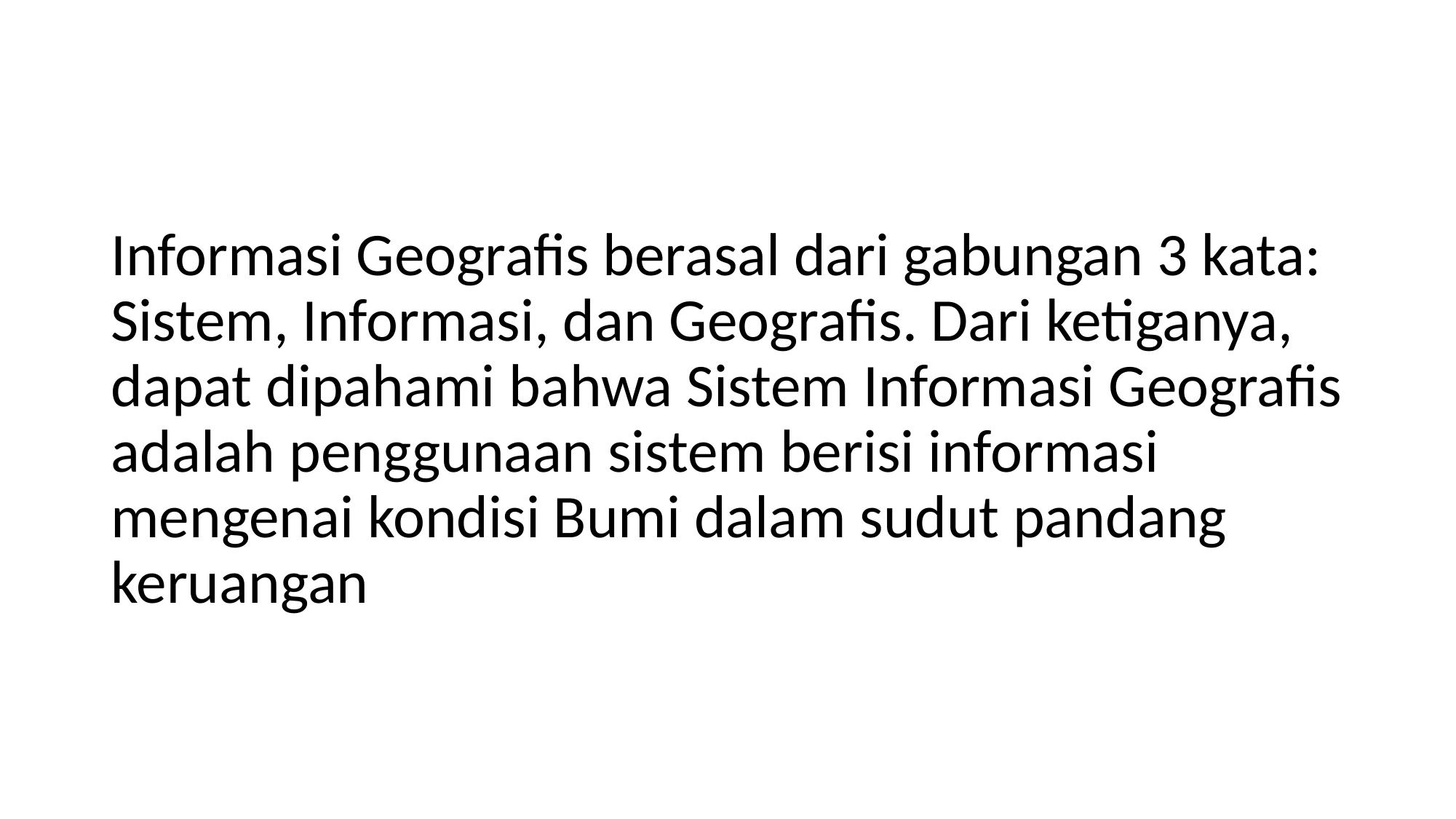

#
Informasi Geografis berasal dari gabungan 3 kata: Sistem, Informasi, dan Geografis. Dari ketiganya, dapat dipahami bahwa Sistem Informasi Geografis adalah penggunaan sistem berisi informasi mengenai kondisi Bumi dalam sudut pandang keruangan